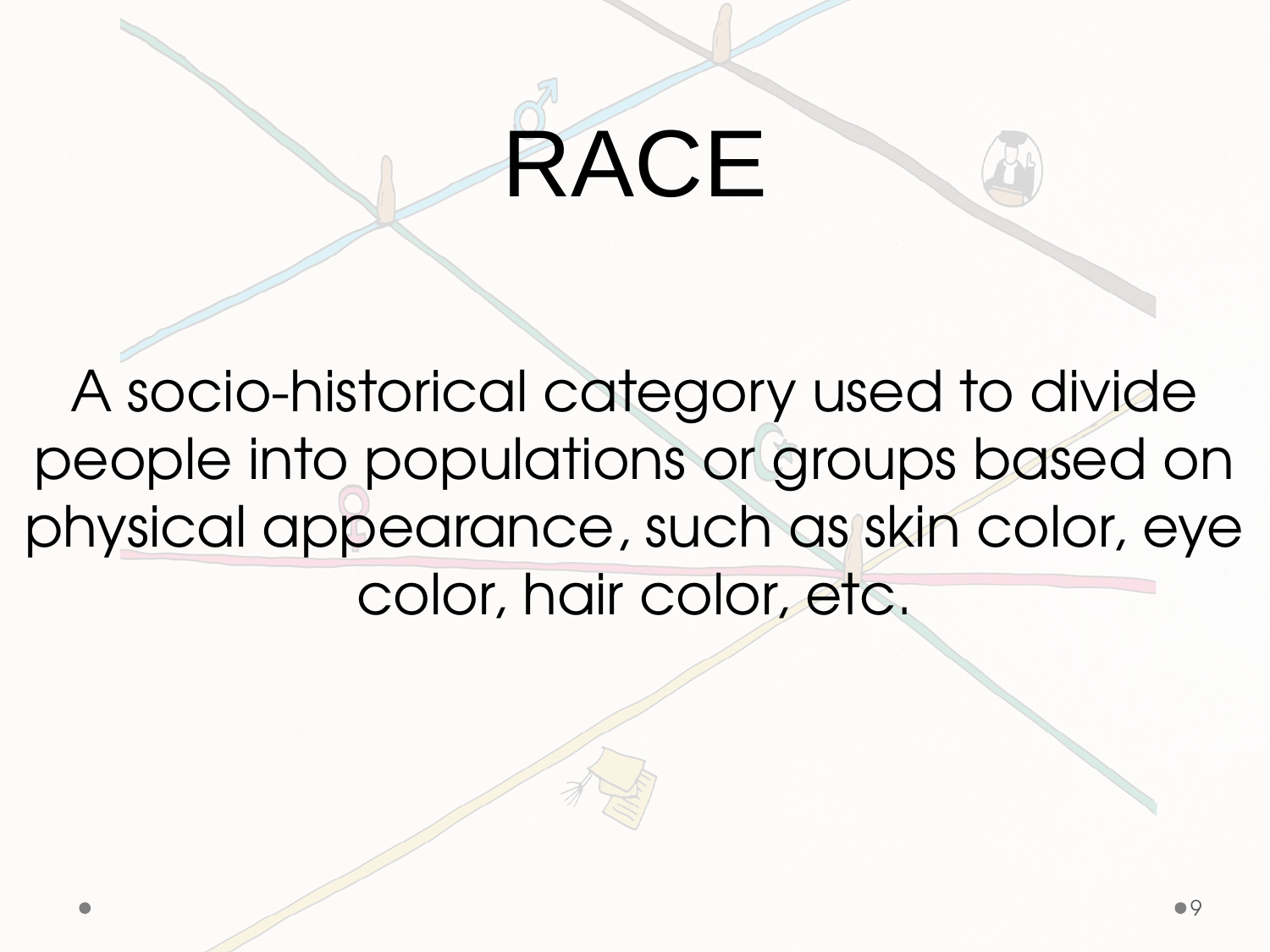

# RACE
A socio-historical category used to divide people into populations or groups based on physical appearance, such as skin color, eye color, hair color, etc.
9